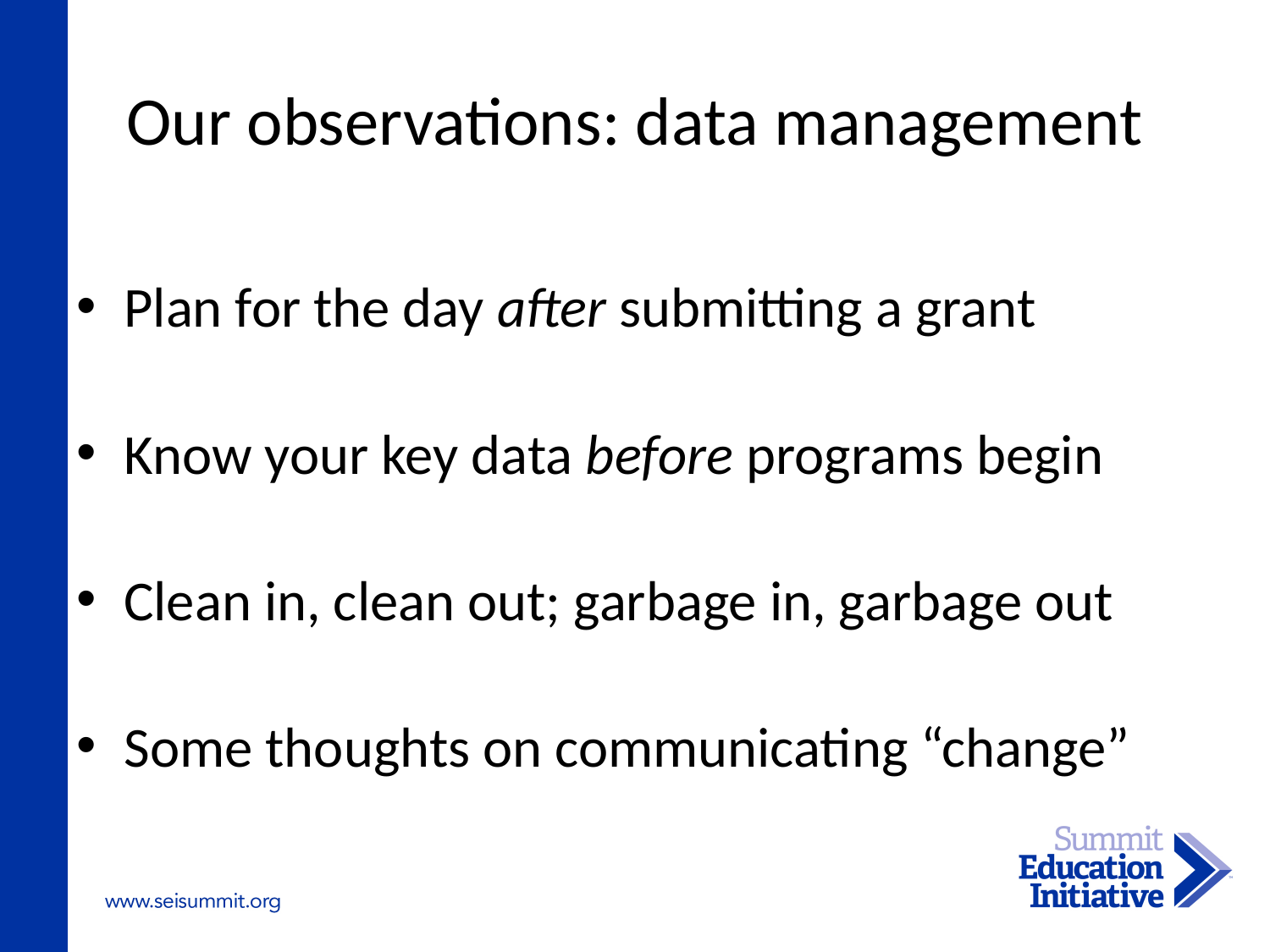

# Our observations: data management
Plan for the day after submitting a grant
Know your key data before programs begin
Clean in, clean out; garbage in, garbage out
Some thoughts on communicating “change”